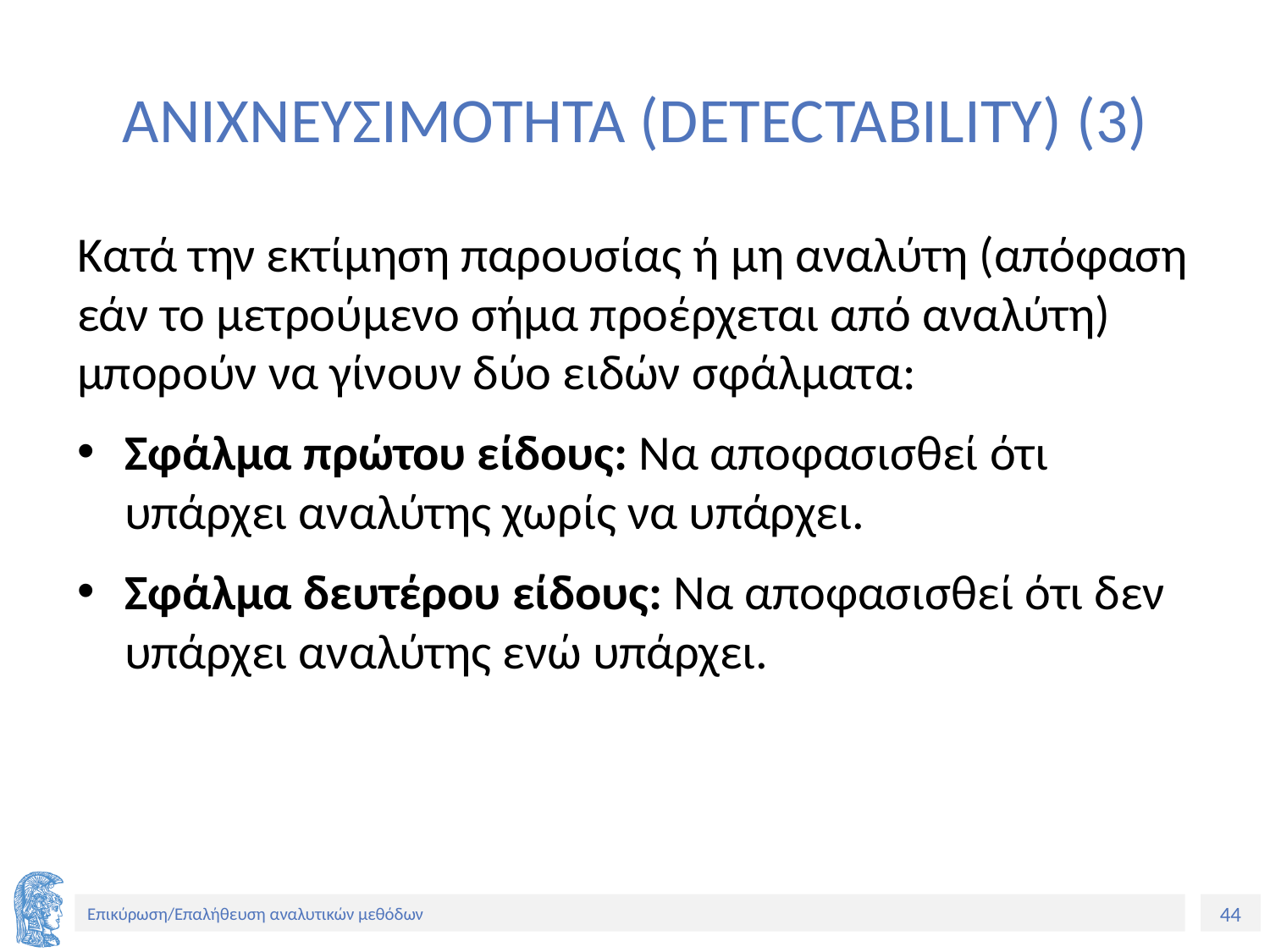

# ΑΝΙΧΝΕΥΣΙΜΟΤΗΤΑ (DETECTABILITY) (3)
Κατά την εκτίμηση παρουσίας ή μη αναλύτη (απόφαση εάν το μετρούμενο σήμα προέρχεται από αναλύτη) μπορούν να γίνουν δύο ειδών σφάλματα:
Σφάλμα πρώτου είδους: Να αποφασισθεί ότι υπάρχει αναλύτης χωρίς να υπάρχει.
Σφάλμα δευτέρου είδους: Να αποφασισθεί ότι δεν υπάρχει αναλύτης ενώ υπάρχει.